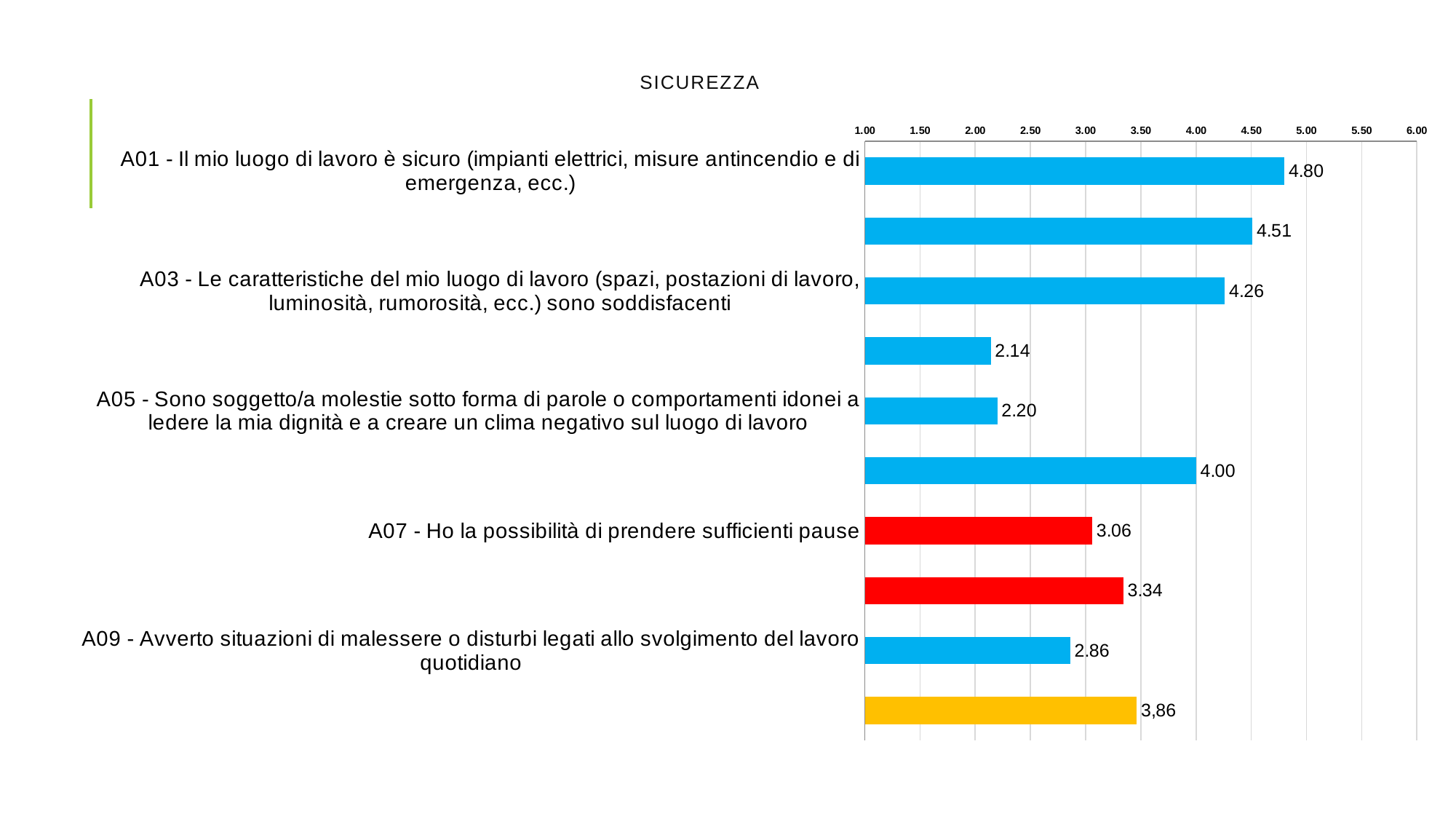

# Sicurezza

### Chart

| Category |  |
|---|---|
| A01 - Il mio luogo di lavoro è sicuro (impianti elettrici, misure antincendio e di emergenza, ecc.) | 4.8 |
| A02 - Ho ricevuto informazione e formazione appropriate sui rischi connessi alla mia attività lavorativa e sulle relative misure di prevenzione e protezione | 4.51 |
| A03 - Le caratteristiche del mio luogo di lavoro (spazi, postazioni di lavoro, luminosità, rumorosità, ecc.) sono soddisfacenti | 4.26 |
| A04 - Ho subito atti di mobbing (demansionamento formale o di fatto, esclusione di autonomia decisionale, isolamento, estromissione dal flusso delle informazioni, ingiustificate disparità di trattamento, forme di controllo esasperato, …) | 2.14 |
| A05 - Sono soggetto/a molestie sotto forma di parole o comportamenti idonei a ledere la mia dignità e a creare un clima negativo sul luogo di lavoro | 2.2 |
| A06 - Sul mio luogo di lavoro è rispettato il divieto di fumare | 4.0 |
| A07 - Ho la possibilità di prendere sufficienti pause | 3.06 |
| A08 - Posso svolgere il mio lavoro con ritmi sostenibili | 3.34 |
| A09 - Avverto situazioni di malessere o disturbi legati allo svolgimento del lavoro quotidiano | 2.86 |
| Valore medio | 3.463333333333333 |